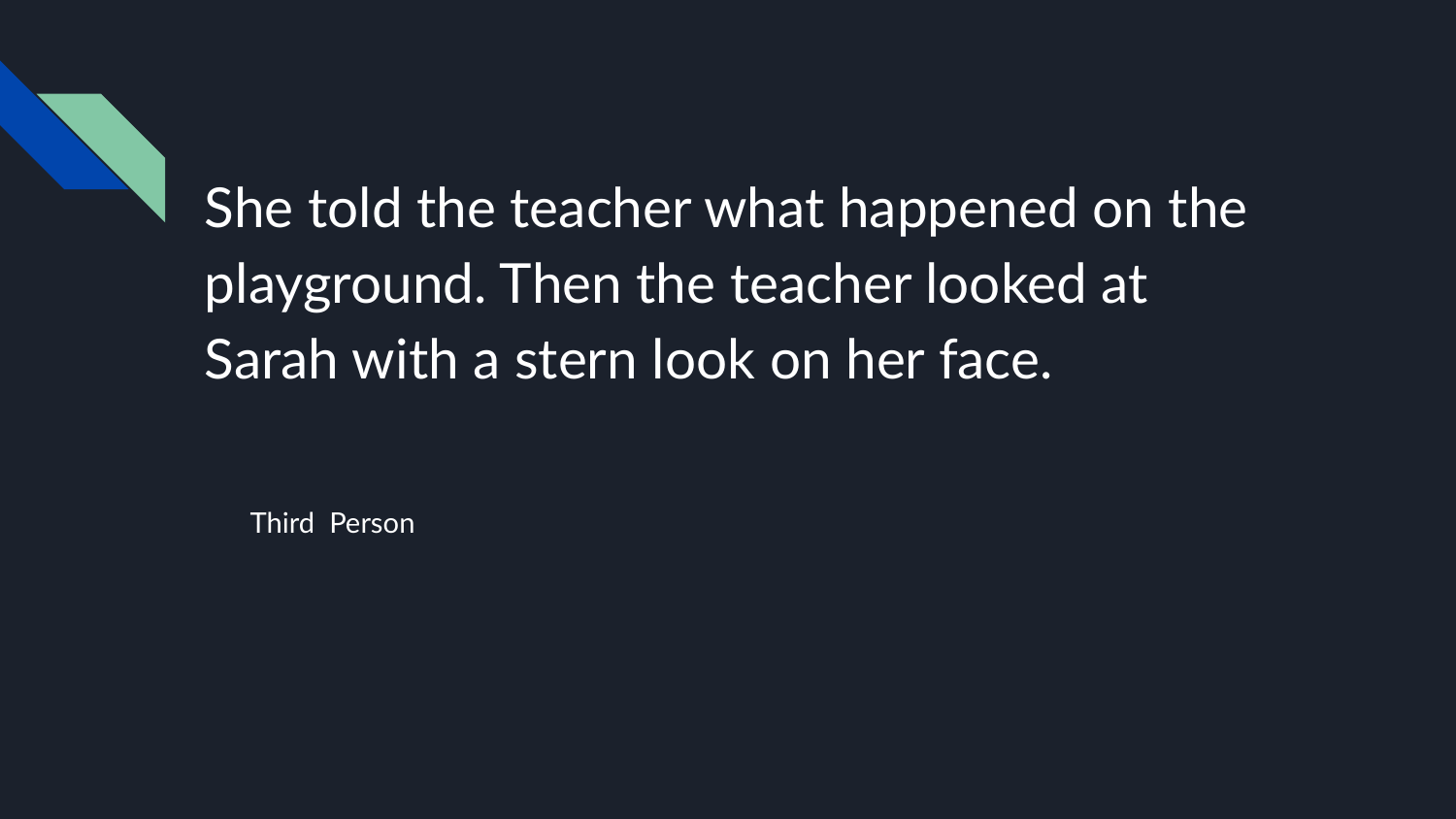

She told the teacher what happened on the playground. Then the teacher looked at Sarah with a stern look on her face.
Third  Person